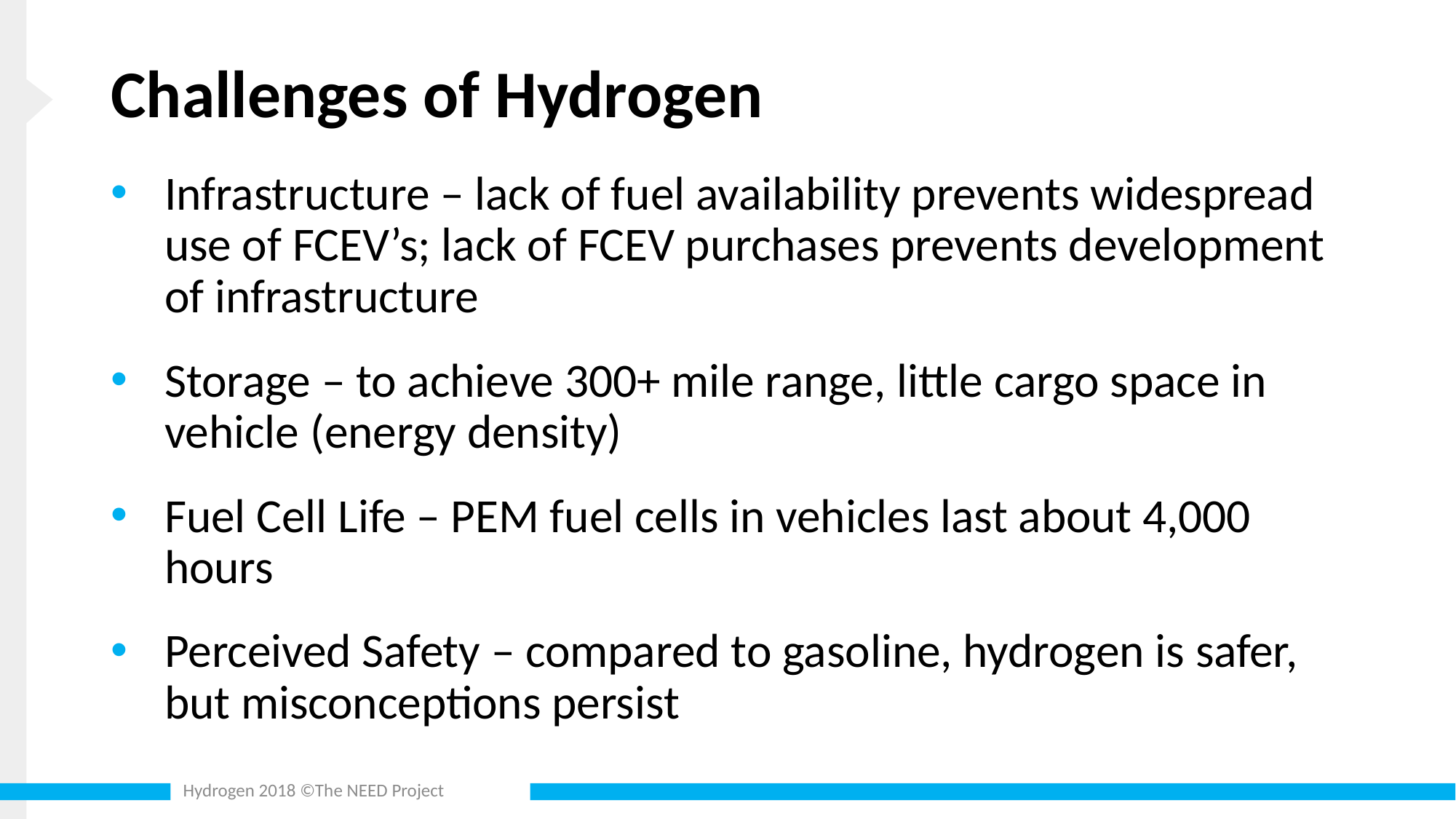

# Challenges of Hydrogen
Infrastructure – lack of fuel availability prevents widespread use of FCEV’s; lack of FCEV purchases prevents development of infrastructure
Storage – to achieve 300+ mile range, little cargo space in vehicle (energy density)
Fuel Cell Life – PEM fuel cells in vehicles last about 4,000 hours
Perceived Safety – compared to gasoline, hydrogen is safer, but misconceptions persist

Hydrogen 2018 ©The NEED Project